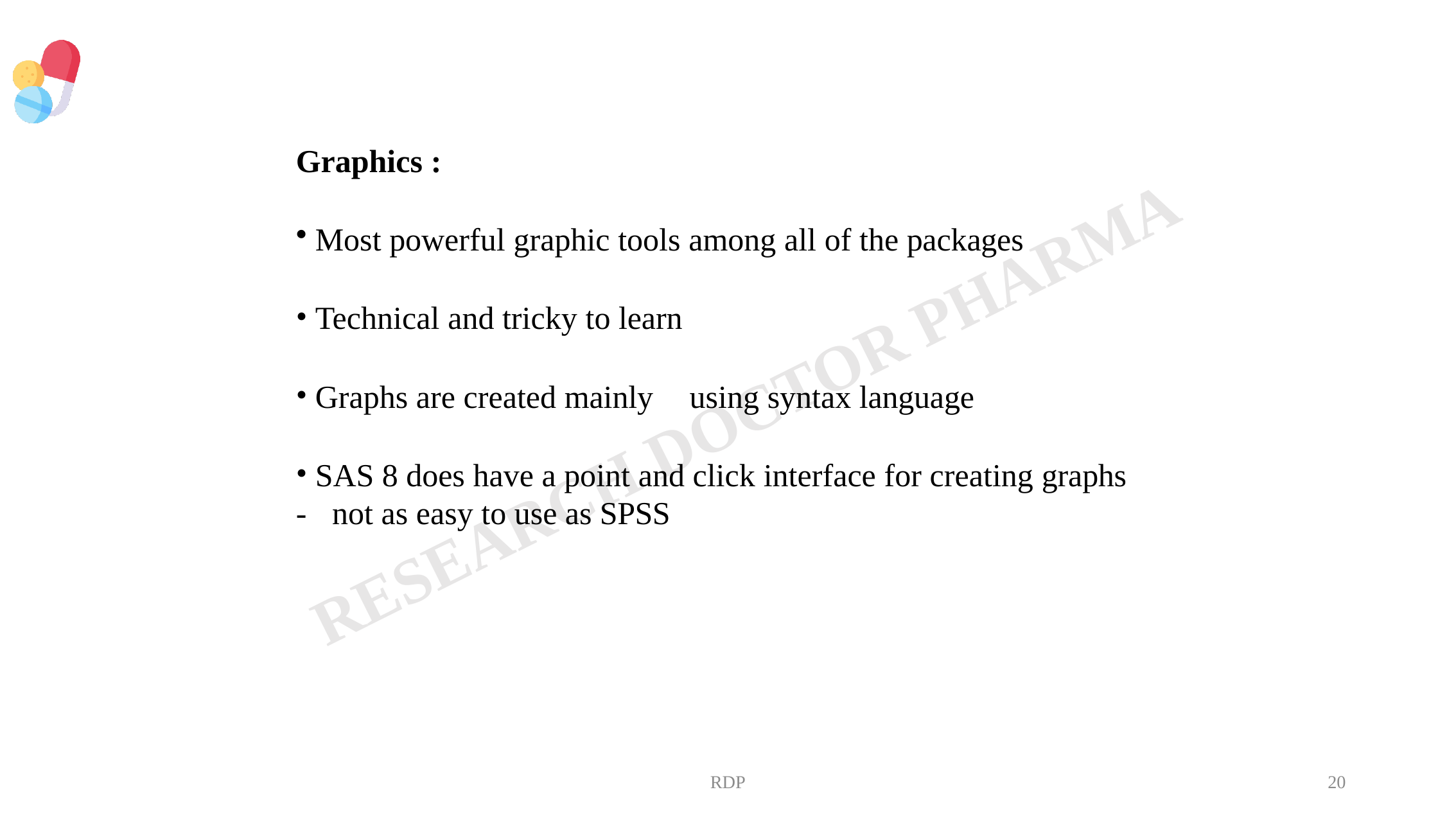

Graphics :

Most powerful graphic tools among all of the packages

Technical and tricky to learn

Graphs are created mainly	using syntax language

SAS 8 does have a point and click interface for creating graphs
-	not as easy to use as SPSS
RDP
20